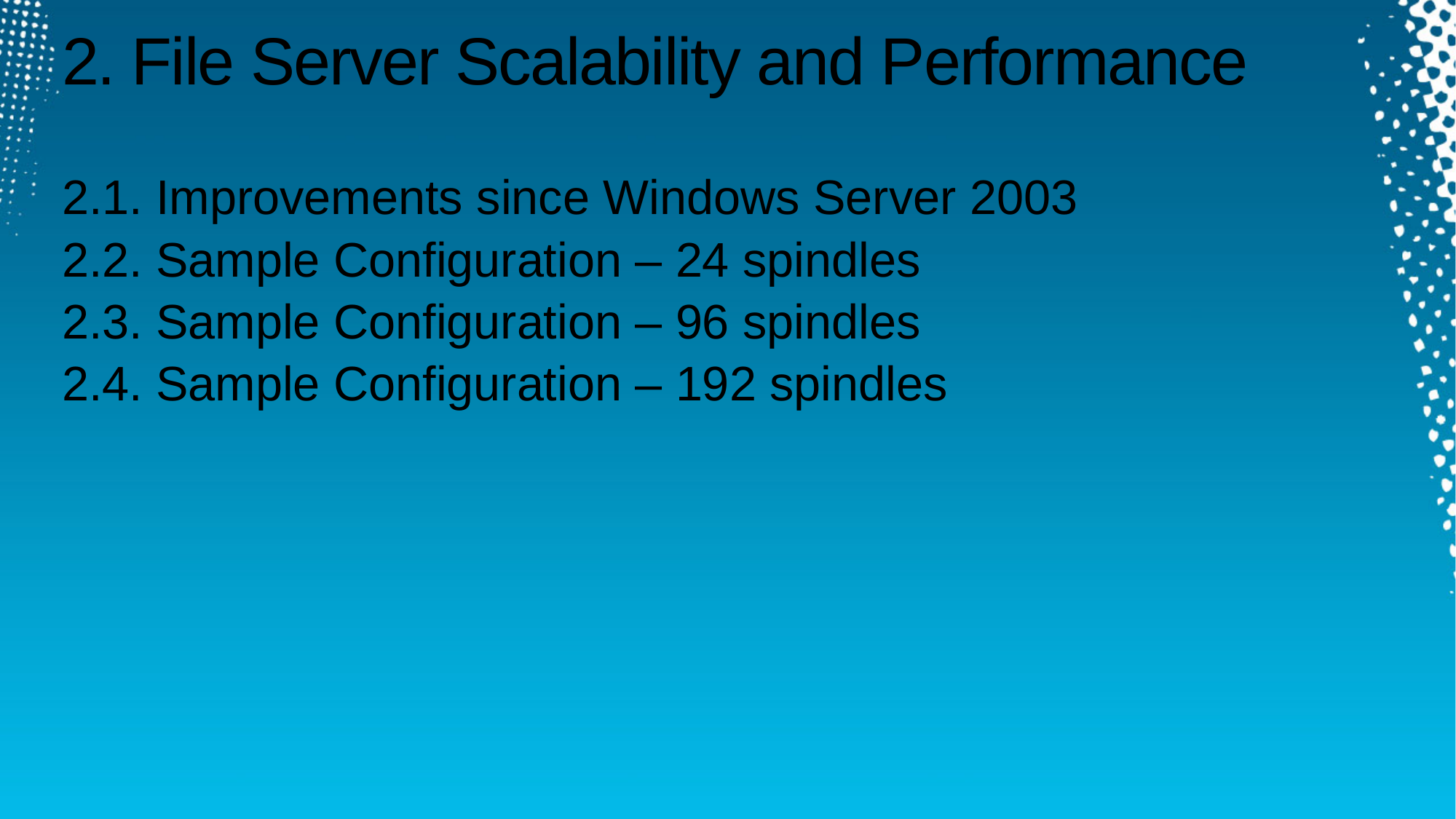

# 2. File Server Scalability and Performance
2.1. Improvements since Windows Server 2003
2.2. Sample Configuration – 24 spindles
2.3. Sample Configuration – 96 spindles
2.4. Sample Configuration – 192 spindles